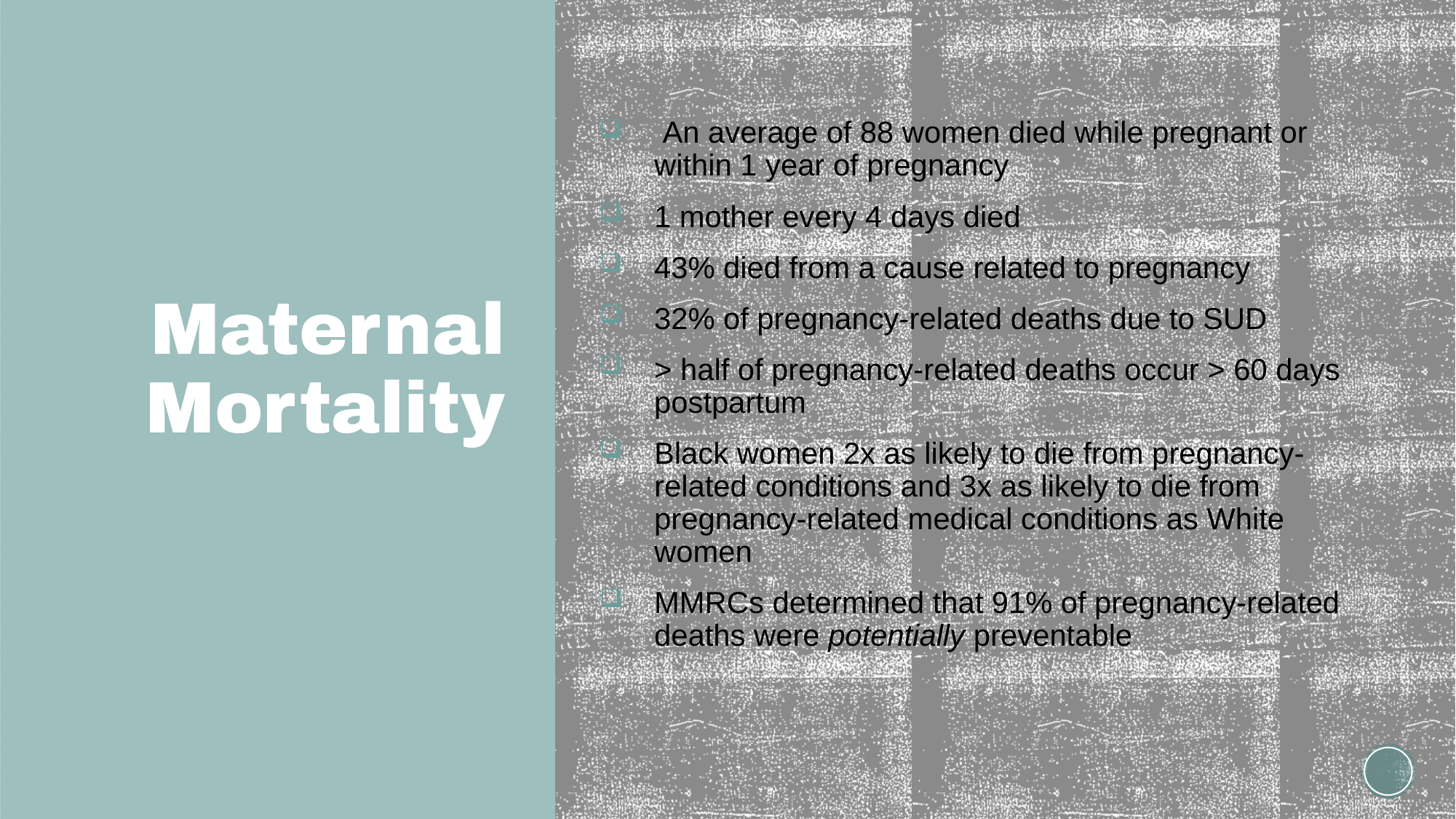

An average of 88 women died while pregnant or within 1 year of pregnancy
1 mother every 4 days died
43% died from a cause related to pregnancy
32% of pregnancy-related deaths due to SUD
> half of pregnancy-related deaths occur > 60 days postpartum
Black women 2x as likely to die from pregnancy-related conditions and 3x as likely to die from pregnancy-related medical conditions as White women
MMRCs determined that 91% of pregnancy-related deaths were potentially preventable

# Maternal Mortality